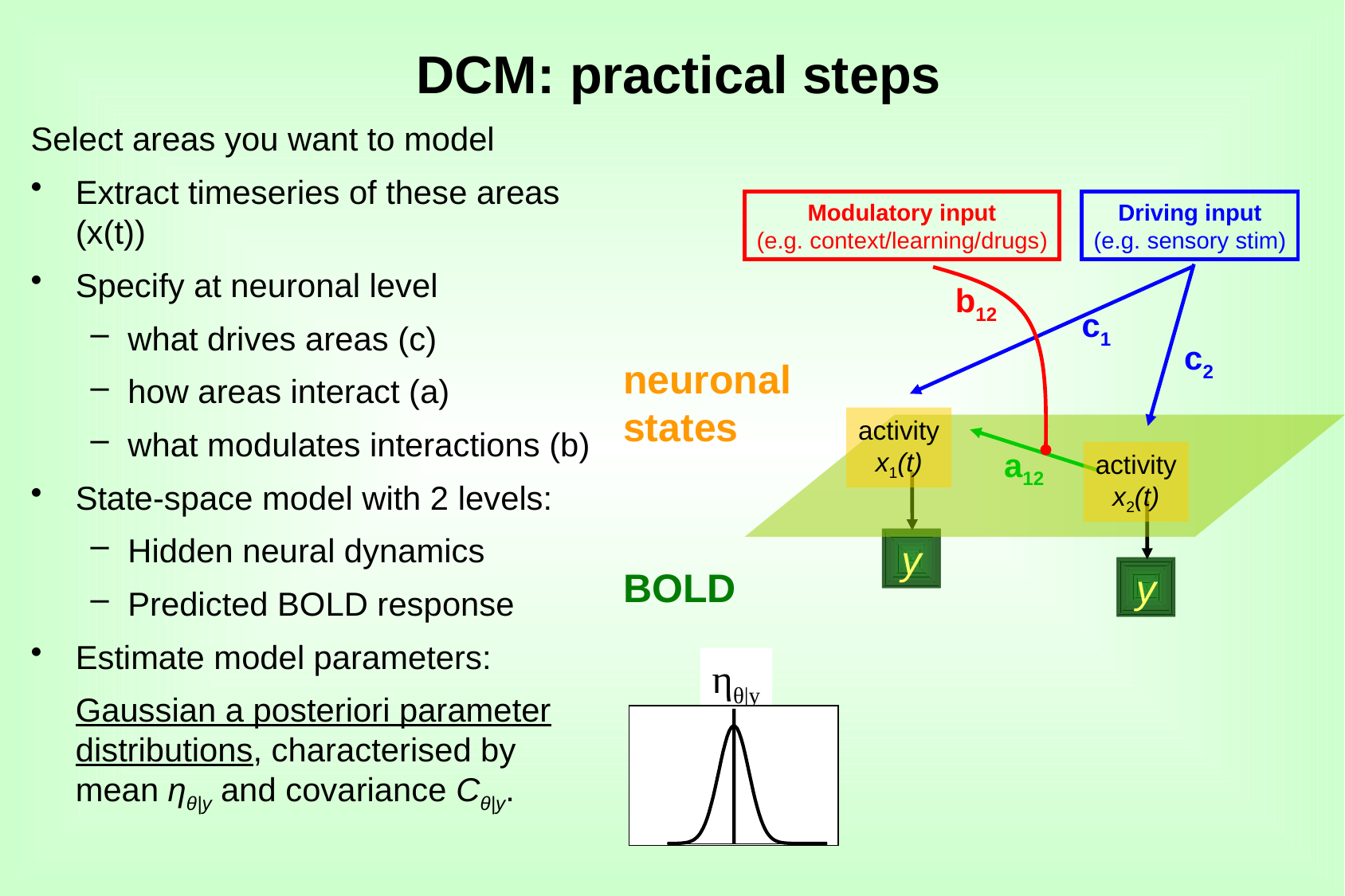

# DCM: practical steps
Select areas you want to model
Extract timeseries of these areas (x(t))
Specify at neuronal level
what drives areas (c)
how areas interact (a)
what modulates interactions (b)
State-space model with 2 levels:
Hidden neural dynamics
Predicted BOLD response
Estimate model parameters:
	Gaussian a posteriori parameter distributions, characterised by
mean ηθ|y and covariance Cθ|y.
Modulatory input
(e.g. context/learning/drugs)

b12
Driving input
(e.g. sensory stim)

c1
c2
neuronal
states
activity
x1(t)

a12
activity
x2(t)

y
BOLD
y
ηθ|y